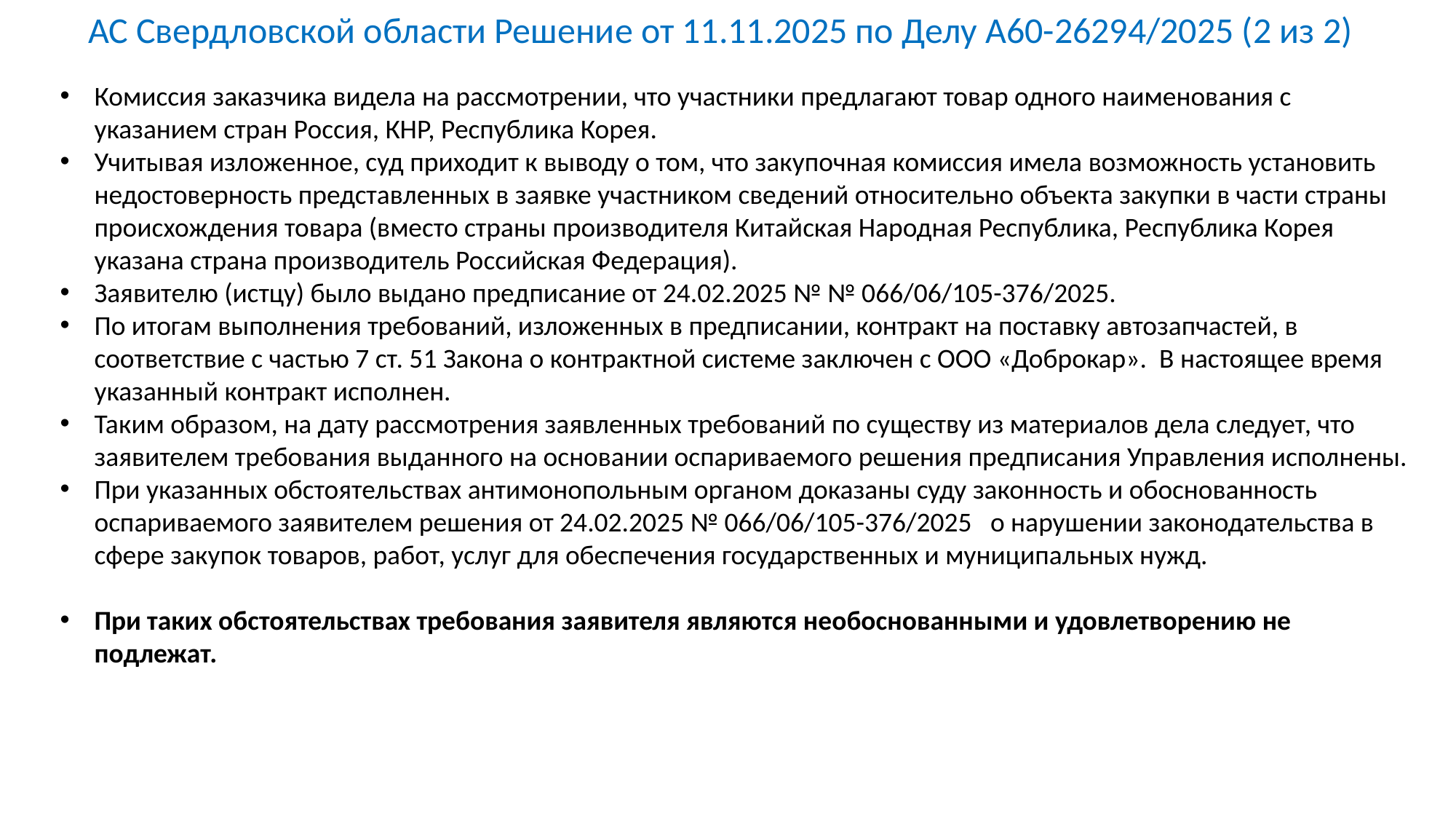

# АС Свердловской области Решение от 11.11.2025 по Делу А60-26294/2025 (2 из 2)
Комиссия заказчика видела на рассмотрении, что участники предлагают товар одного наименования с указанием стран Россия, КНР, Республика Корея.
Учитывая изложенное, суд приходит к выводу о том, что закупочная комиссия имела возможность установить недостоверность представленных в заявке участником сведений относительно объекта закупки в части страны происхождения товара (вместо страны производителя Китайская Народная Республика, Республика Корея указана страна производитель Российская Федерация).
Заявителю (истцу) было выдано предписание от 24.02.2025 № № 066/06/105-376/2025.
По итогам выполнения требований, изложенных в предписании, контракт на поставку автозапчастей, в соответствие с частью 7 ст. 51 Закона о контрактной системе заключен с ООО «Доброкар».  В настоящее время указанный контракт исполнен.
Таким образом, на дату рассмотрения заявленных требований по существу из материалов дела следует, что заявителем требования выданного на основании оспариваемого решения предписания Управления исполнены.
При указанных обстоятельствах антимонопольным органом доказаны суду законность и обоснованность оспариваемого заявителем решения от 24.02.2025 № 066/06/105-376/2025   о нарушении законодательства в сфере закупок товаров, работ, услуг для обеспечения государственных и муниципальных нужд.

При таких обстоятельствах требования заявителя являются необоснованными и удовлетворению не подлежат.